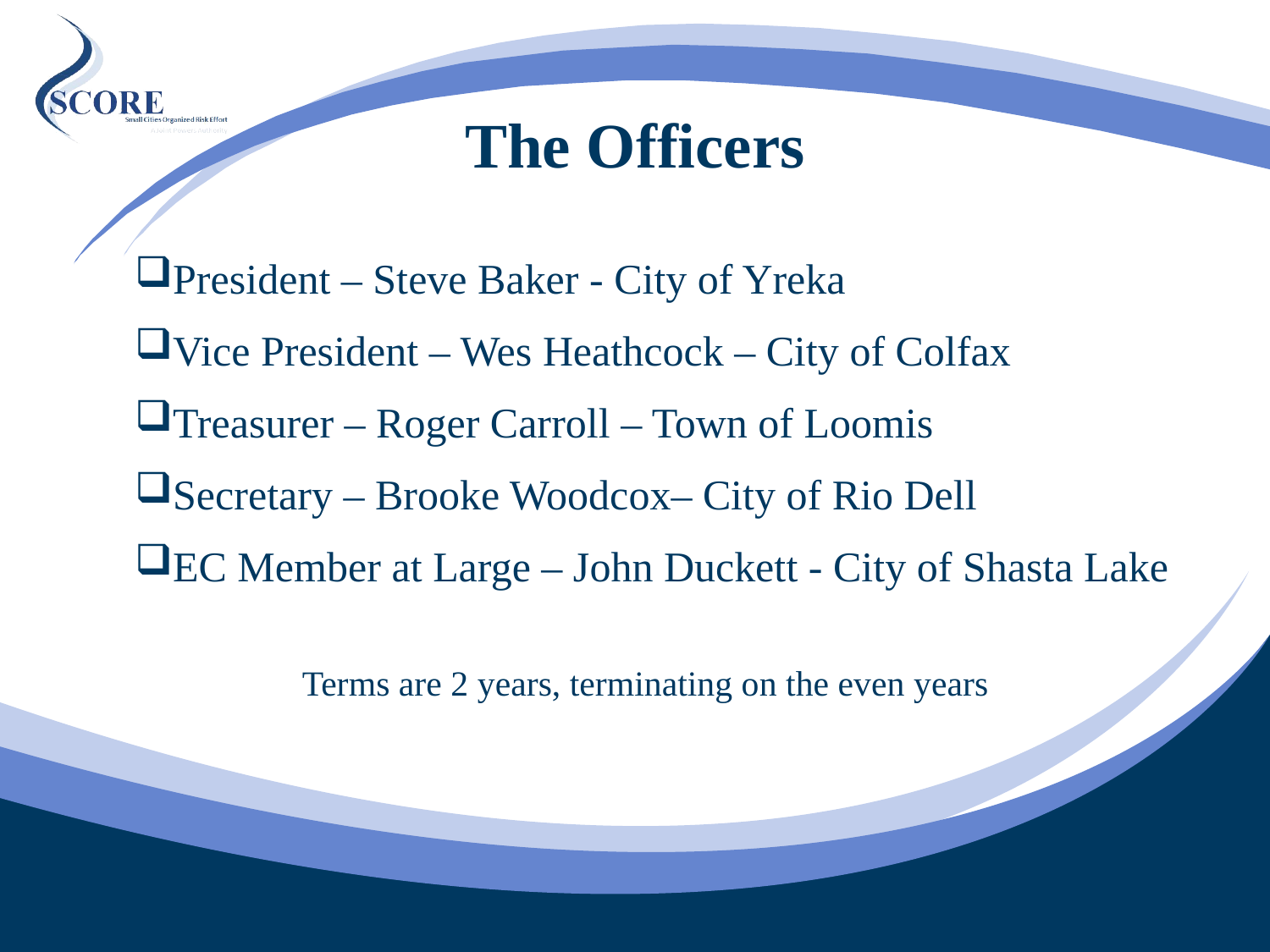

# The Officers
President – Steve Baker - City of Yreka
Vice President – Wes Heathcock – City of Colfax
Treasurer – Roger Carroll – Town of Loomis
Secretary – Brooke Woodcox– City of Rio Dell
EC Member at Large – John Duckett - City of Shasta Lake

Terms are 2 years, terminating on the even years

15